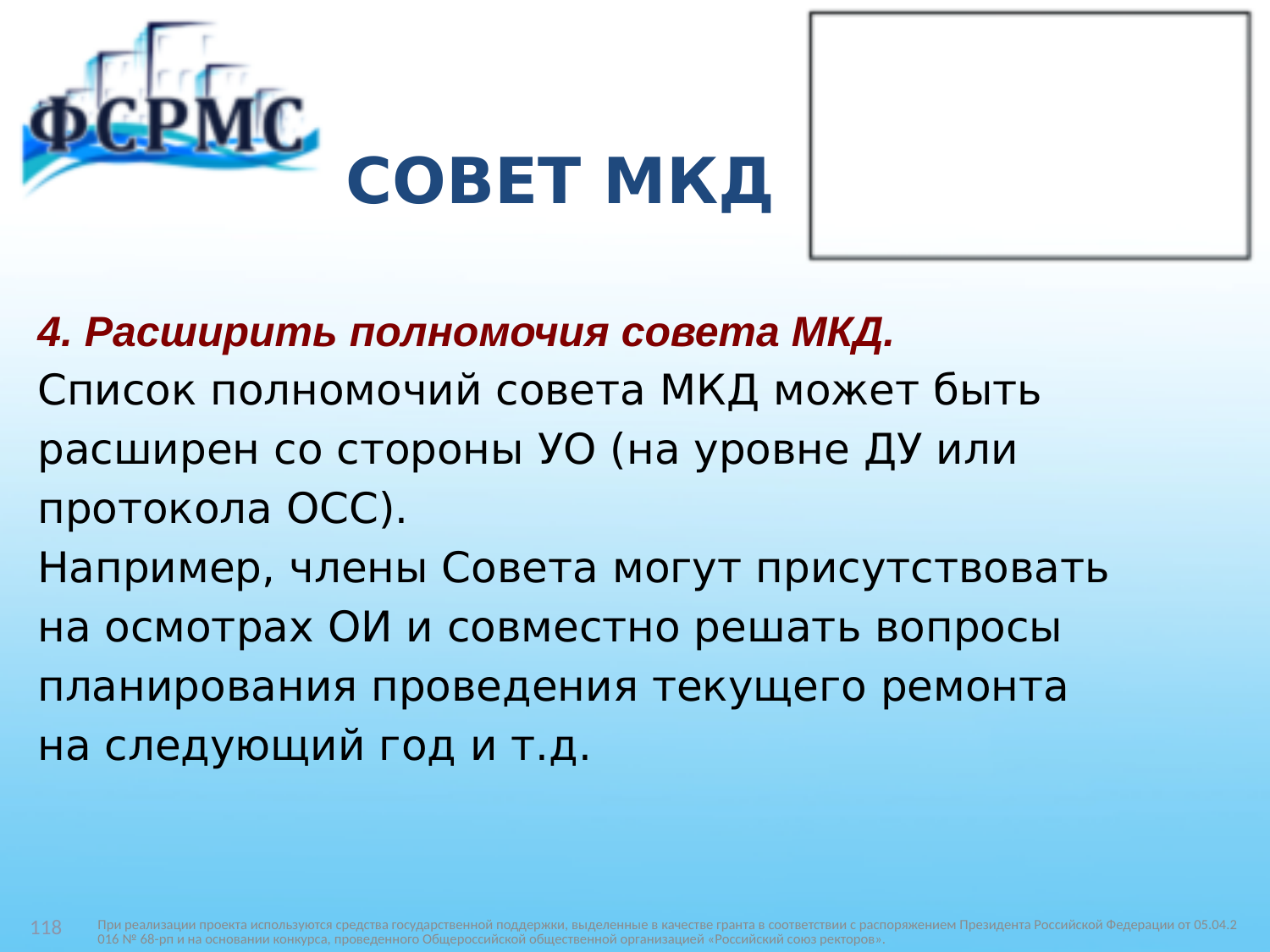

# СОВЕТ МКД
4. Расширить полномочия совета МКД.
Список полномочий совета МКД может быть
расширен со стороны УО (на уровне ДУ или
протокола ОСС).
Например, члены Совета могут присутствовать
на осмотрах ОИ и совместно решать вопросы
планирования проведения текущего ремонта
на следующий год и т.д.

При реализации проекта используются средства государственной поддержки, выделенные в качестве гранта в соответствии c распоряжением Президента Российской Федерации от 05.04.2016 № 68-рп и на основании конкурса, проведенного Общероссийской общественной организацией «Российский союз ректоров».
118